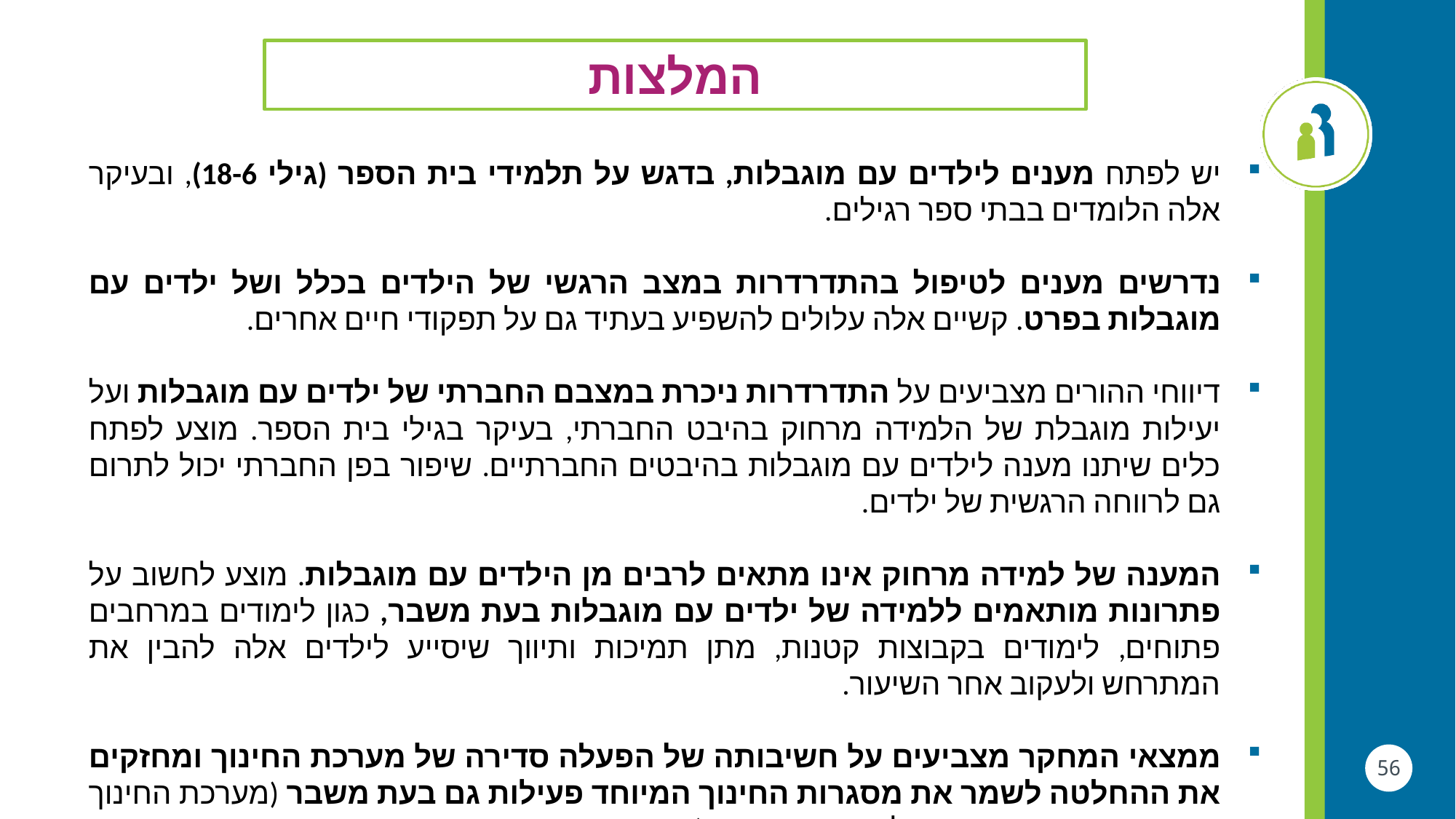

המלצות
יש לפתח מענים לילדים עם מוגבלות, בדגש על תלמידי בית הספר (גילי 18-6), ובעיקר אלה הלומדים בבתי ספר רגילים.

נדרשים מענים לטיפול בהתדרדרות במצב הרגשי של הילדים בכלל ושל ילדים עם מוגבלות בפרט. קשיים אלה עלולים להשפיע בעתיד גם על תפקודי חיים אחרים.

דיווחי ההורים מצביעים על התדרדרות ניכרת במצבם החברתי של ילדים עם מוגבלות ועל יעילות מוגבלת של הלמידה מרחוק בהיבט החברתי, בעיקר בגילי בית הספר. מוצע לפתח כלים שיתנו מענה לילדים עם מוגבלות בהיבטים החברתיים. שיפור בפן החברתי יכול לתרום גם לרווחה הרגשית של ילדים.

המענה של למידה מרחוק אינו מתאים לרבים מן הילדים עם מוגבלות. מוצע לחשוב על פתרונות מותאמים ללמידה של ילדים עם מוגבלות בעת משבר, כגון לימודים במרחבים פתוחים, לימודים בקבוצות קטנות, מתן תמיכות ותיווך שיסייע לילדים אלה להבין את המתרחש ולעקוב אחר השיעור.

ממצאי המחקר מצביעים על חשיבותה של הפעלה סדירה של מערכת החינוך ומחזקים את ההחלטה לשמר את מסגרות החינוך המיוחד פעילות גם בעת משבר (מערכת החינוך המיוחד הושבתה רק במהלך הסגר הראשון).